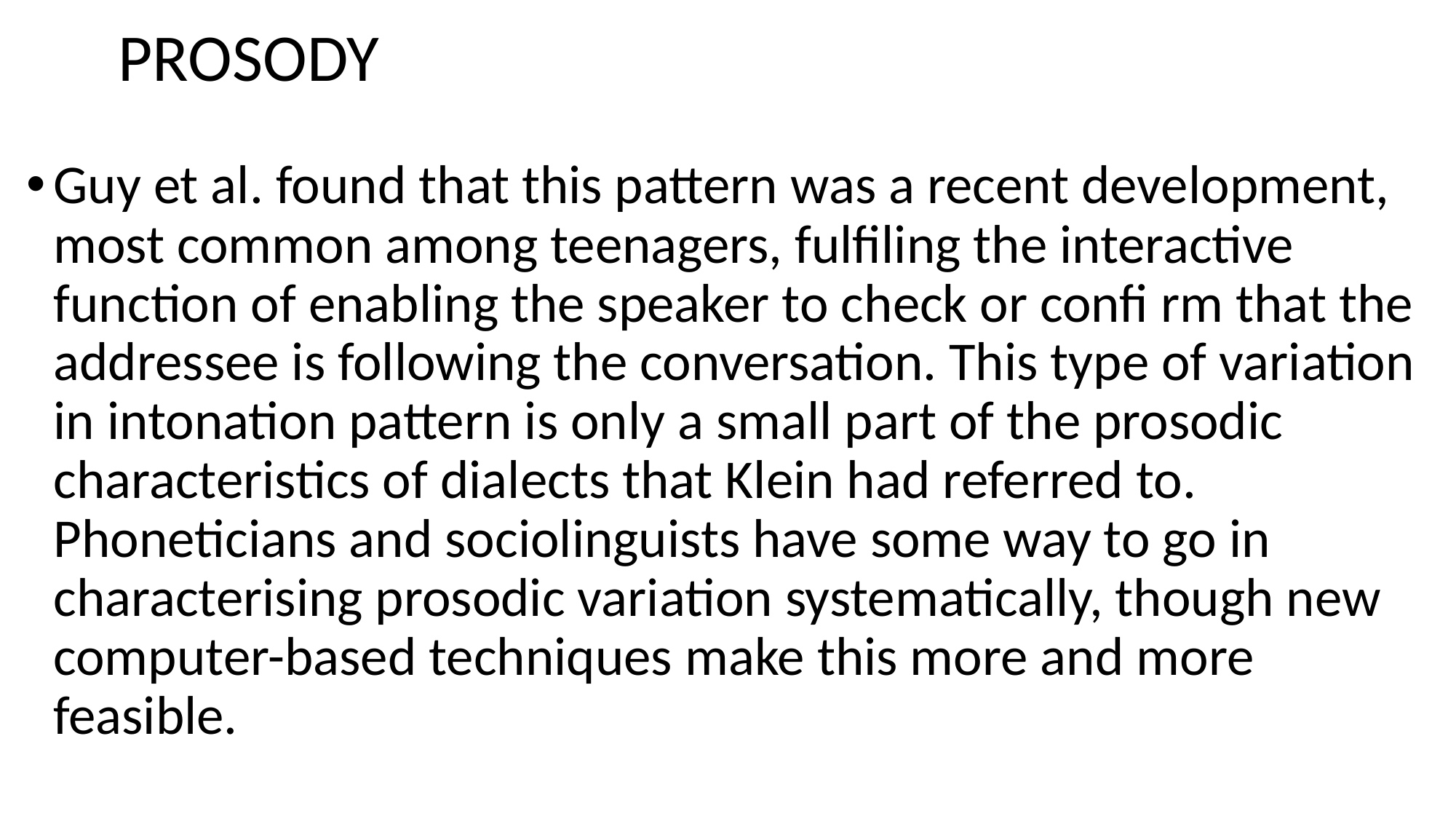

# PROSODY
Guy et al. found that this pattern was a recent development, most common among teenagers, fulfiling the interactive function of enabling the speaker to check or confi rm that the addressee is following the conversation. This type of variation in intonation pattern is only a small part of the prosodic characteristics of dialects that Klein had referred to. Phoneticians and sociolinguists have some way to go in characterising prosodic variation systematically, though new computer-based techniques make this more and more feasible.